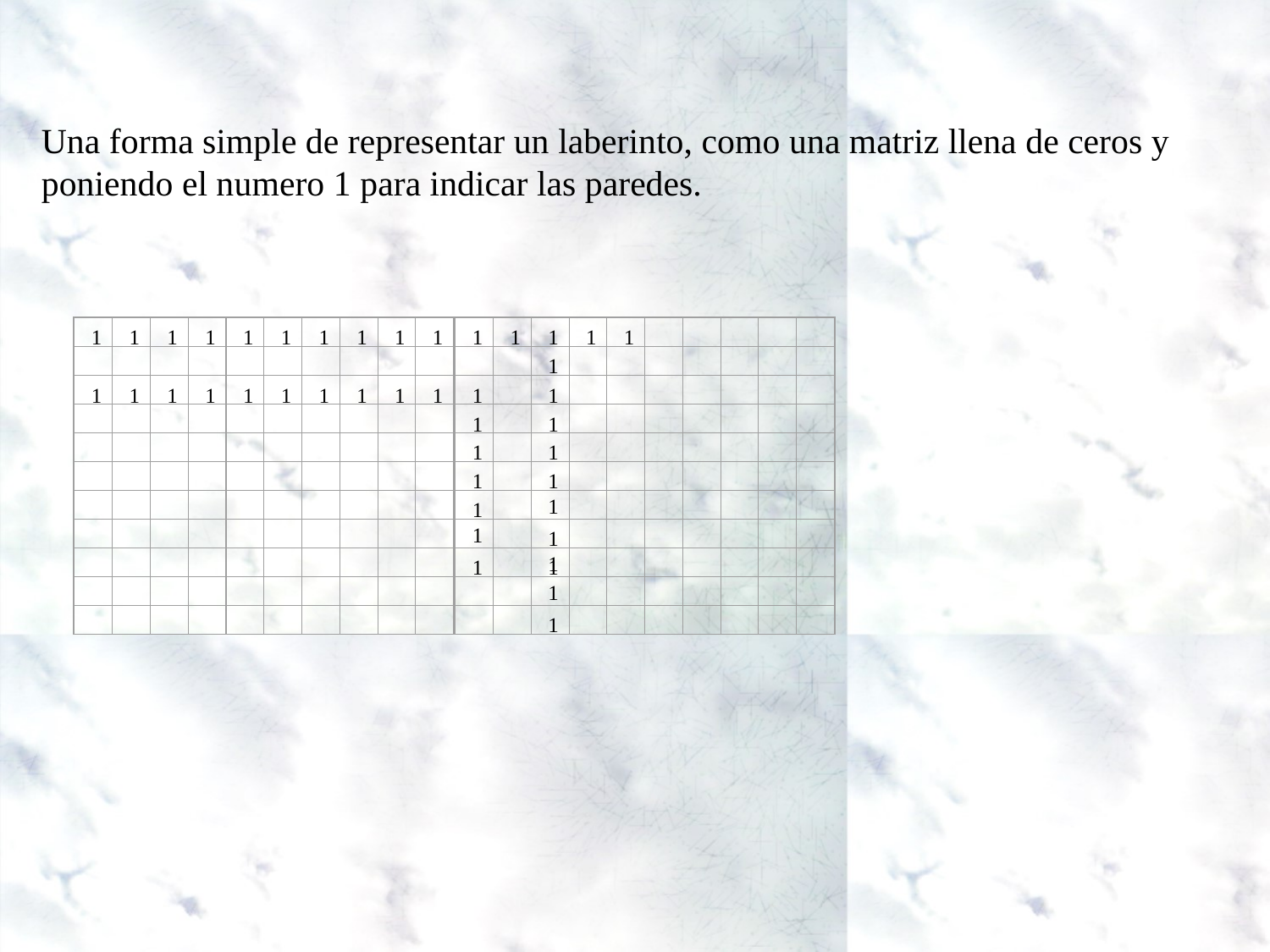

Una forma simple de representar un laberinto, como una matriz llena de ceros y poniendo el numero 1 para indicar las paredes.

1

1

1

1

1

1

1

1

1

1

1

1

1

1

1

1

1

1

1

1

1

1

1

1

1

1

1

1

1

1

1

1

1

11

11

11

1

11

1

9